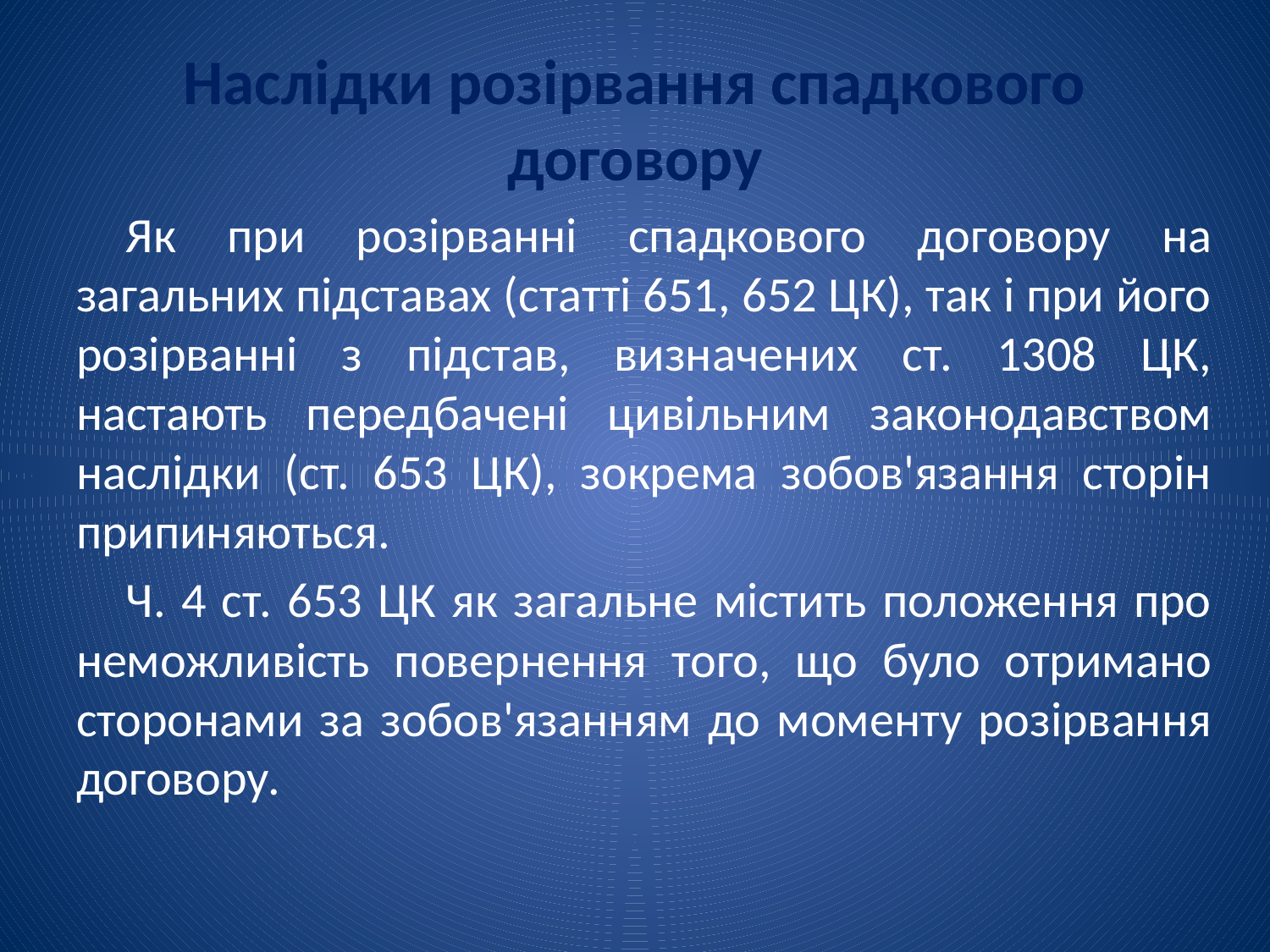

# Наслідки розірвання спадкового договору
Як при розірванні спадкового договору на загальних підставах (статті 651, 652 ЦК), так і при його розірванні з підстав, визначених ст. 1308 ЦК, настають передбачені цивільним законодавством наслідки (ст. 653 ЦК), зокрема зобов'язання сторін припиняються.
Ч. 4 ст. 653 ЦК як загальне містить положення про неможливість повернення того, що було отримано сторонами за зобов'язанням до моменту розірвання договору.